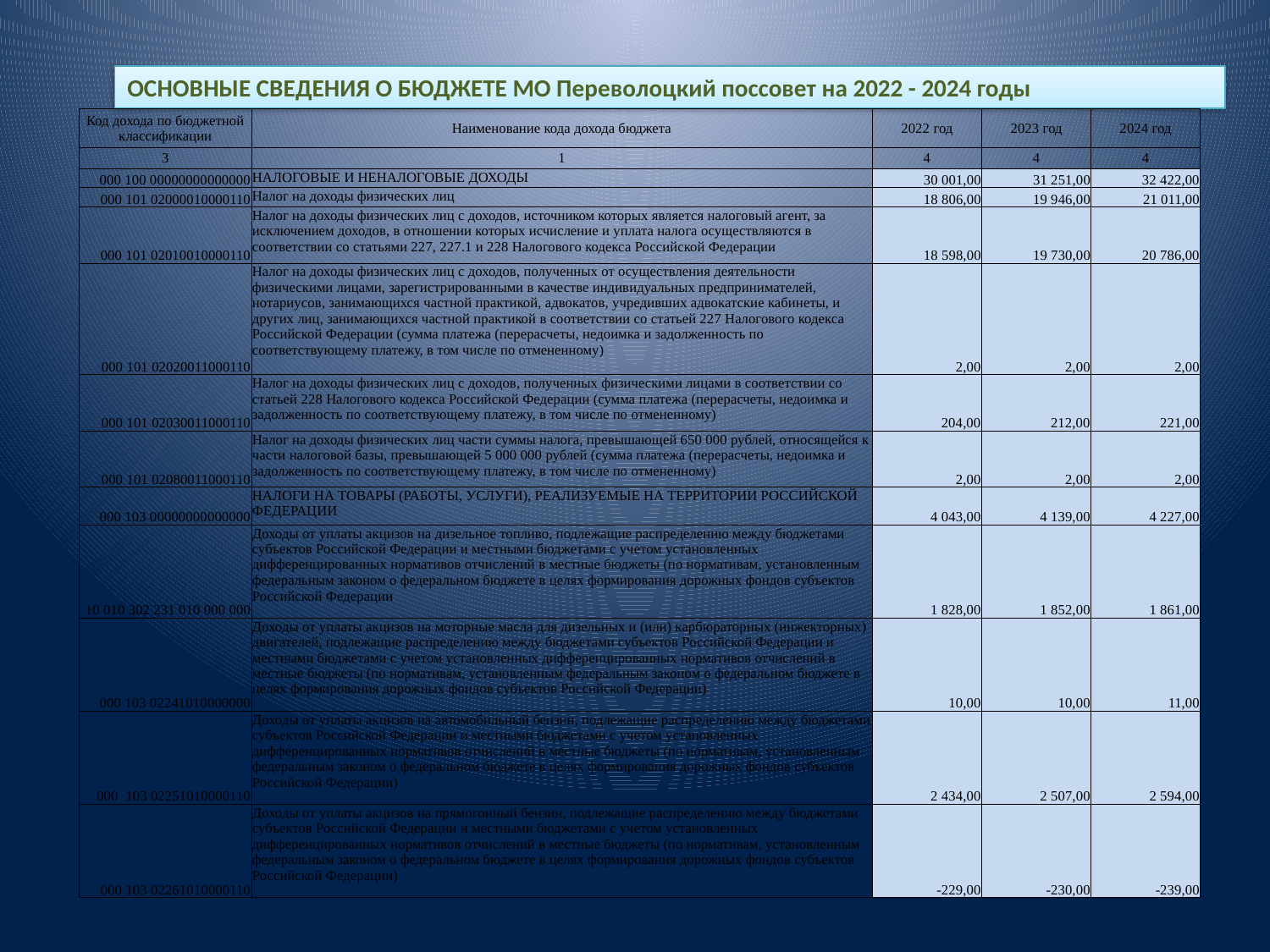

ОСНОВНЫЕ СВЕДЕНИЯ О БЮДЖЕТЕ МО Переволоцкий поссовет на 2022 - 2024 годы
| Код дохода по бюджетной классификации | Наименование кода дохода бюджета | 2022 год | 2023 год | 2024 год |
| --- | --- | --- | --- | --- |
| 3 | 1 | 4 | 4 | 4 |
| 000 100 00000000000000 | НАЛОГОВЫЕ И НЕНАЛОГОВЫЕ ДОХОДЫ | 30 001,00 | 31 251,00 | 32 422,00 |
| 000 101 02000010000110 | Налог на доходы физических лиц | 18 806,00 | 19 946,00 | 21 011,00 |
| 000 101 02010010000110 | Налог на доходы физических лиц с доходов, источником которых является налоговый агент, за исключением доходов, в отношении которых исчисление и уплата налога осуществляются в соответствии со статьями 227, 227.1 и 228 Налогового кодекса Российской Федерации | 18 598,00 | 19 730,00 | 20 786,00 |
| 000 101 02020011000110 | Налог на доходы физических лиц с доходов, полученных от осуществления деятельности физическими лицами, зарегистрированными в качестве индивидуальных предпринимателей, нотариусов, занимающихся частной практикой, адвокатов, учредивших адвокатские кабинеты, и других лиц, занимающихся частной практикой в соответствии со статьей 227 Налогового кодекса Российской Федерации (сумма платежа (перерасчеты, недоимка и задолженность по соответствующему платежу, в том числе по отмененному) | 2,00 | 2,00 | 2,00 |
| 000 101 02030011000110 | Налог на доходы физических лиц с доходов, полученных физическими лицами в соответствии со статьей 228 Налогового кодекса Российской Федерации (сумма платежа (перерасчеты, недоимка и задолженность по соответствующему платежу, в том числе по отмененному) | 204,00 | 212,00 | 221,00 |
| 000 101 02080011000110 | Налог на доходы физических лиц части суммы налога, превышающей 650 000 рублей, относящейся к части налоговой базы, превышающей 5 000 000 рублей (сумма платежа (перерасчеты, недоимка и задолженность по соответствующему платежу, в том числе по отмененному) | 2,00 | 2,00 | 2,00 |
| 000 103 00000000000000 | НАЛОГИ НА ТОВАРЫ (РАБОТЫ, УСЛУГИ), РЕАЛИЗУЕМЫЕ НА ТЕРРИТОРИИ РОССИЙСКОЙ ФЕДЕРАЦИИ | 4 043,00 | 4 139,00 | 4 227,00 |
| 10 010 302 231 010 000 000 | Доходы от уплаты акцизов на дизельное топливо, подлежащие распределению между бюджетами субъектов Российской Федерации и местными бюджетами с учетом установленных дифференцированных нормативов отчислений в местные бюджеты (по нормативам, установленным федеральным законом о федеральном бюджете в целях формирования дорожных фондов субъектов Российской Федерации | 1 828,00 | 1 852,00 | 1 861,00 |
| 000 103 02241010000000 | Доходы от уплаты акцизов на моторные масла для дизельных и (или) карбюраторных (инжекторных) двигателей, подлежащие распределению между бюджетами субъектов Российской Федерации и местными бюджетами с учетом установленных дифференцированных нормативов отчислений в местные бюджеты (по нормативам, установленным федеральным законом о федеральном бюджете в целях формирования дорожных фондов субъектов Российской Федерации) | 10,00 | 10,00 | 11,00 |
| 000 103 02251010000110 | Доходы от уплаты акцизов на автомобильный бензин, подлежащие распределению между бюджетами субъектов Российской Федерации и местными бюджетами с учетом установленных дифференцированных нормативов отчислений в местные бюджеты (по нормативам, установленным федеральным законом о федеральном бюджете в целях формирования дорожных фондов субъектов Российской Федерации) | 2 434,00 | 2 507,00 | 2 594,00 |
| 000 103 02261010000110 | Доходы от уплаты акцизов на прямогонный бензин, подлежащие распределению между бюджетами субъектов Российской Федерации и местными бюджетами с учетом установленных дифференцированных нормативов отчислений в местные бюджеты (по нормативам, установленным федеральным законом о федеральном бюджете в целях формирования дорожных фондов субъектов Российской Федерации) | -229,00 | -230,00 | -239,00 |